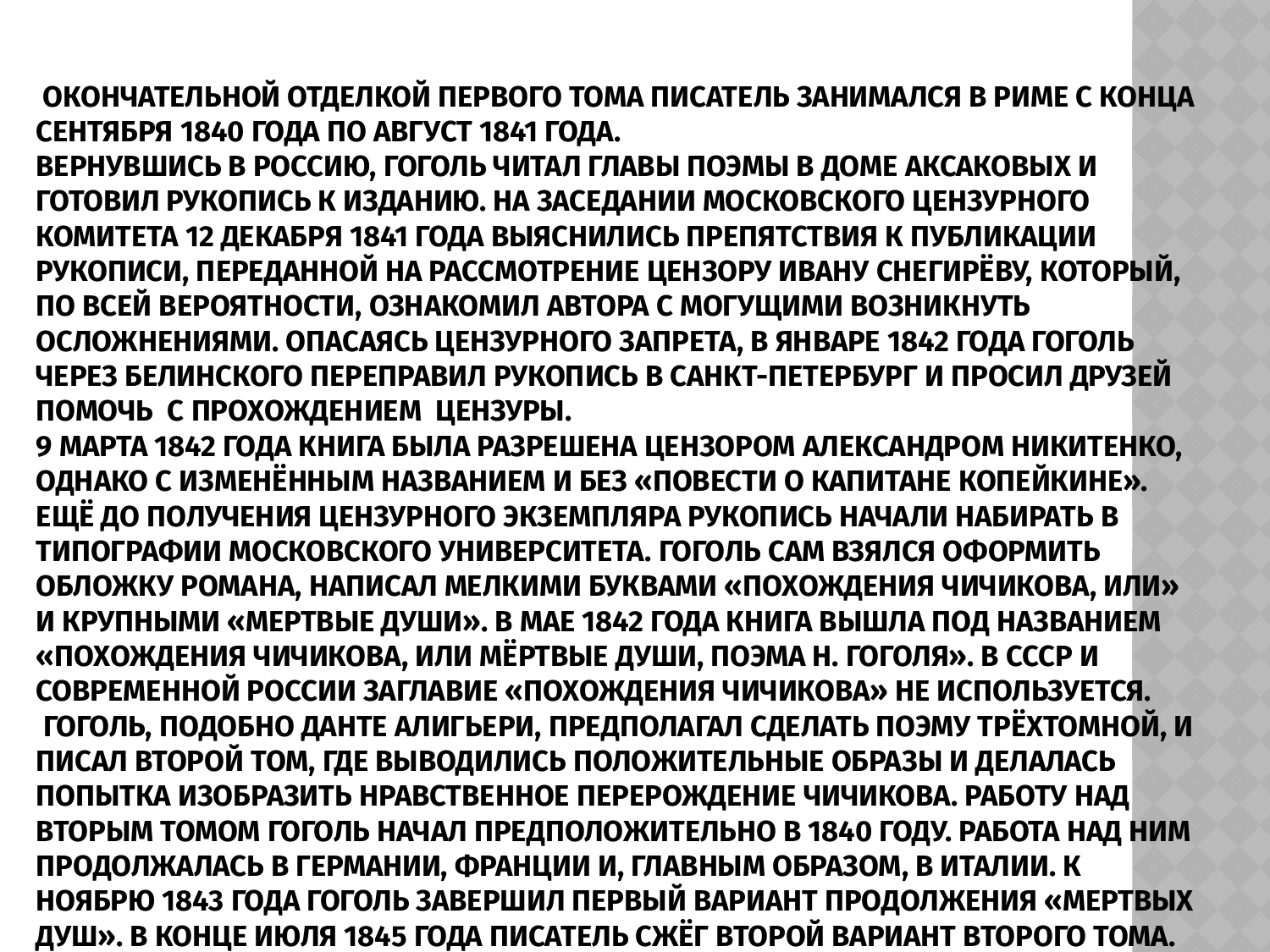

# Окончательной отделкой первого тома писатель занимался в Риме с конца сентября 1840 года по август 1841 года. Вернувшись в Россию, Гоголь читал главы поэмы в доме Аксаковых и готовил рукопись к изданию. На заседании Московского цензурного комитета 12 декабря 1841 года выяснились препятствия к публикации рукописи, переданной на рассмотрение цензору Ивану Снегирёву, который, по всей вероятности, ознакомил автора с могущими возникнуть осложнениями. Опасаясь цензурного запрета, в январе 1842 года Гоголь через Белинского переправил рукопись в Санкт-Петербург и просил друзей  помочь  с прохождением  цензуры. 9 марта 1842 года книга была разрешена цензором Александром Никитенко, однако с изменённым названием и без «Повести о капитане Копейкине». Ещё до получения цензурного экземпляра рукопись начали набирать в типографии Московского университета. Гоголь сам взялся оформить обложку романа, написал мелкими буквами «Похождения Чичикова, или» и крупными «Мертвые души». В мае 1842 года книга вышла под названием «Похождения Чичикова, или Мёртвые души, поэма Н. Гоголя». В СССР и современной России заглавие «Похождения Чичикова» не используется. Гоголь, подобно Данте Алигьери, предполагал сделать поэму трёхтомной, и писал второй том, где выводились положительные образы и делалась попытка изобразить нравственное перерождение Чичикова. Работу над вторым томом Гоголь начал предположительно в 1840 году. Работа над ним продолжалась в Германии, Франции и, главным образом, в Италии. К ноябрю 1843 года Гоголь завершил первый вариант продолжения «Мертвых душ». В конце июля 1845 года писатель сжёг второй вариант второго тома.